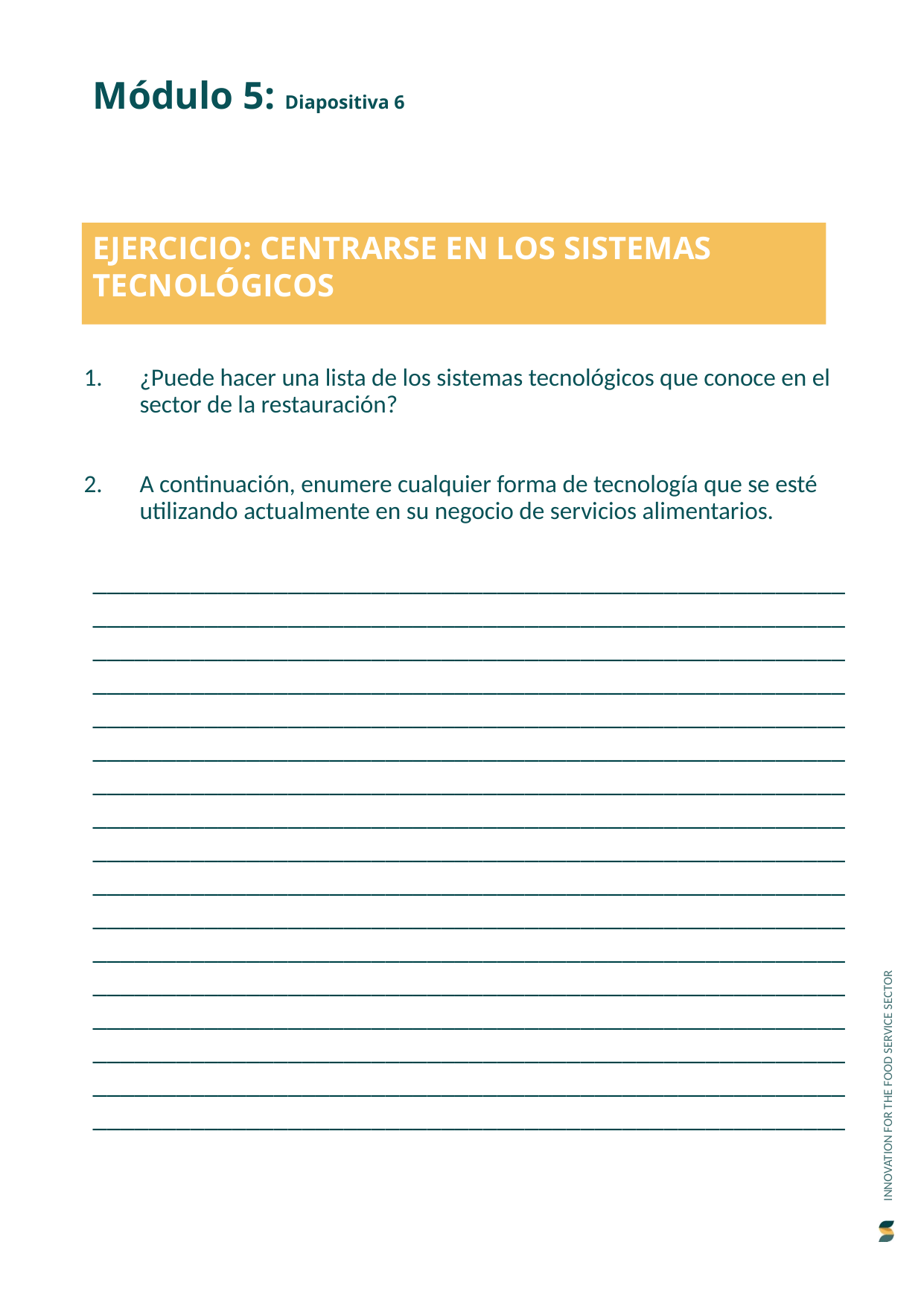

Módulo 5: Diapositiva 6

EJERCICIO: CENTRARSE EN LOS SISTEMAS TECNOLÓGICOS
¿Puede hacer una lista de los sistemas tecnológicos que conoce en el sector de la restauración?

A continuación, enumere cualquier forma de tecnología que se esté utilizando actualmente en su negocio de servicios alimentarios.
______________________________________________________________________________________________________________________________________________________________________________________________________________________________________________________________________________________________________________________________________________________________________________________________________________________________________________________________________________________________________________________________________________________________________________________________________________________________________________________________________________________________________________________________________________________________________________________________________________________________________________________________________________________________________________________________________________________